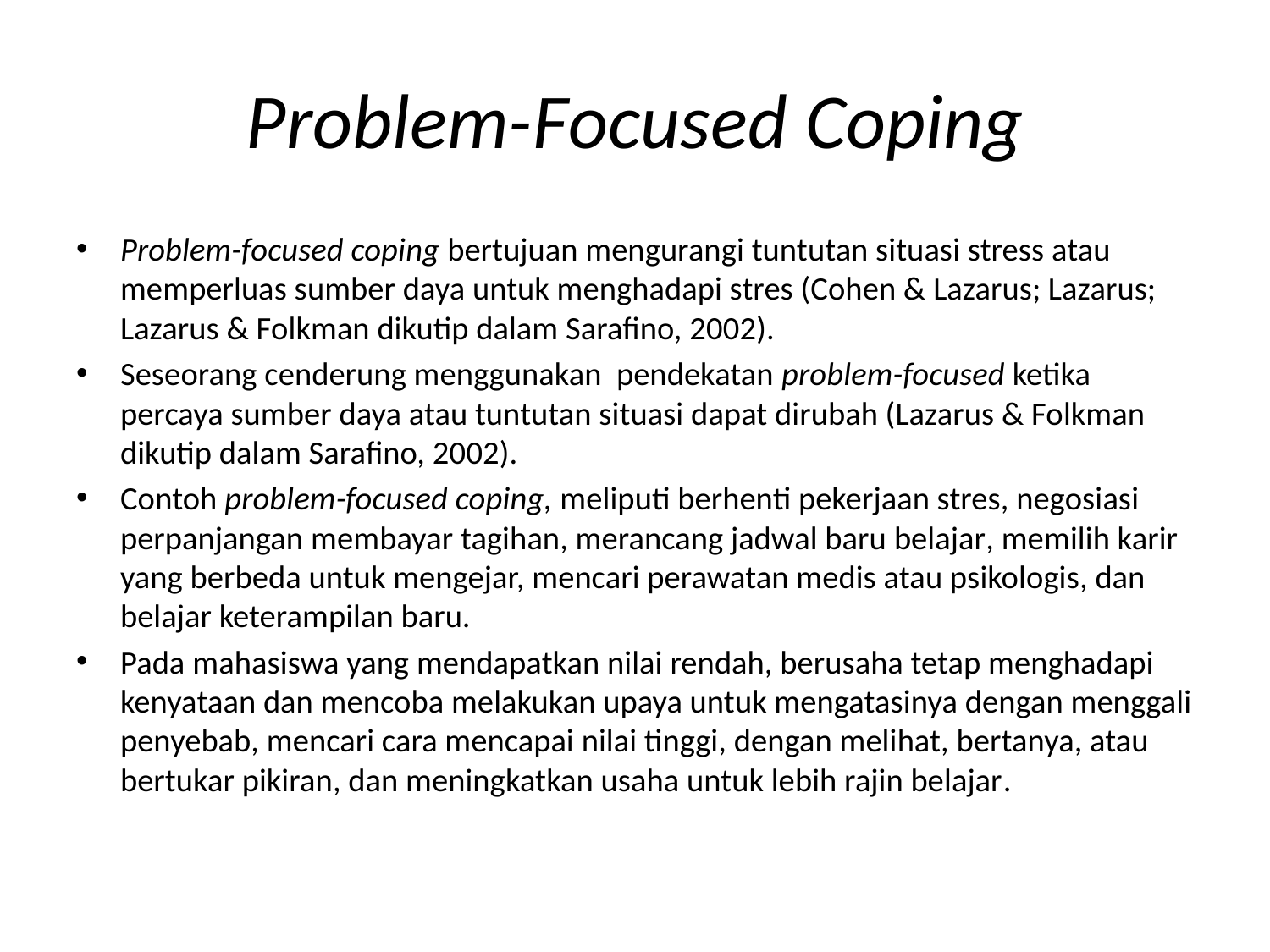

# Problem-Focused Coping
Problem-focused coping bertujuan mengurangi tuntutan situasi stress atau memperluas sumber daya untuk menghadapi stres (Cohen & Lazarus; Lazarus; Lazarus & Folkman dikutip dalam Sarafino, 2002).
Seseorang cenderung menggunakan  pendekatan problem-focused ketika percaya sumber daya atau tuntutan situasi dapat dirubah (Lazarus & Folkman dikutip dalam Sarafino, 2002).
Contoh problem-focused coping, meliputi berhenti pekerjaan stres, negosiasi perpanjangan membayar tagihan, merancang jadwal baru belajar, memilih karir yang berbeda untuk mengejar, mencari perawatan medis atau psikologis, dan belajar keterampilan baru.
Pada mahasiswa yang mendapatkan nilai rendah, berusaha tetap menghadapi kenyataan dan mencoba melakukan upaya untuk mengatasinya dengan menggali penyebab, mencari cara mencapai nilai tinggi, dengan melihat, bertanya, atau bertukar pikiran, dan meningkatkan usaha untuk lebih rajin belajar.